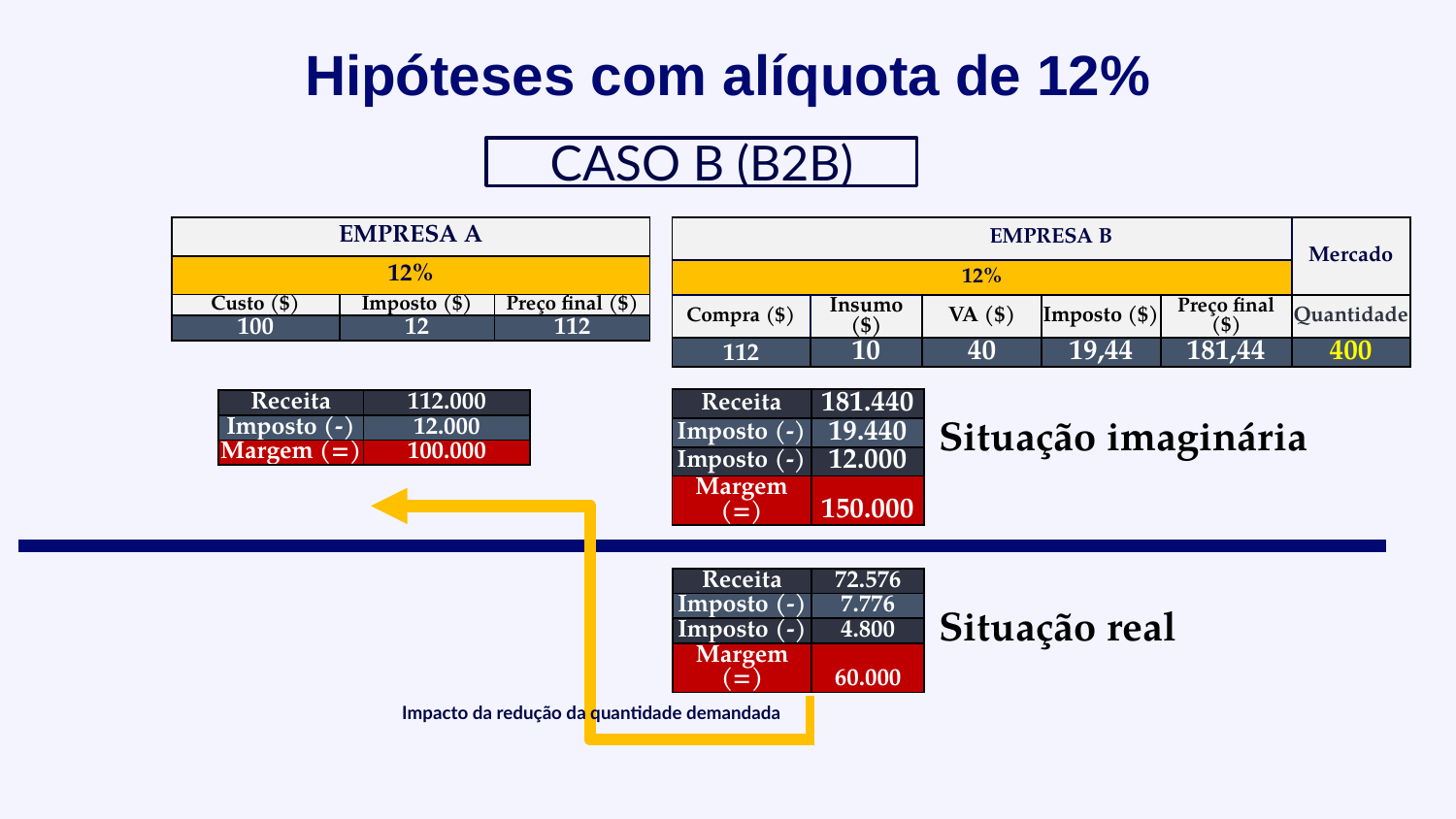

Hipóteses com alíquota de 12%

CASO B (B2B)
| EMPRESA A |  |  |
| --- | --- | --- |
| 12% |  |  |
| Custo ($) | Imposto ($) | Preço final ($) |
| 100 | 12 | 112 |
|  | EMPRESA B |  |  |  | Mercado |
| --- | --- | --- | --- | --- | --- |
| 12% |  |  |  |  |  |
| Compra ($) | Insumo ($) | VA ($) | Imposto ($) | Preço final ($) | Quantidade |
| 112 | 10 | 40 | 19,44 | 181,44 | 400 |
| Receita | 181.440 |
| --- | --- |
| Imposto (-) | 19.440 |
| Imposto (-) | 12.000 |
| Margem (=) | 150.000 |
| Receita | 112.000 |
| --- | --- |
| Imposto (-) | 12.000 |
| Margem (=) | 100.000 |
Situação imaginária
| Receita | 72.576 |
| --- | --- |
| Imposto (-) | 7.776 |
| Imposto (-) | 4.800 |
| Margem (=) | 60.000 |
Situação real
Impacto da redução da quantidade demandada